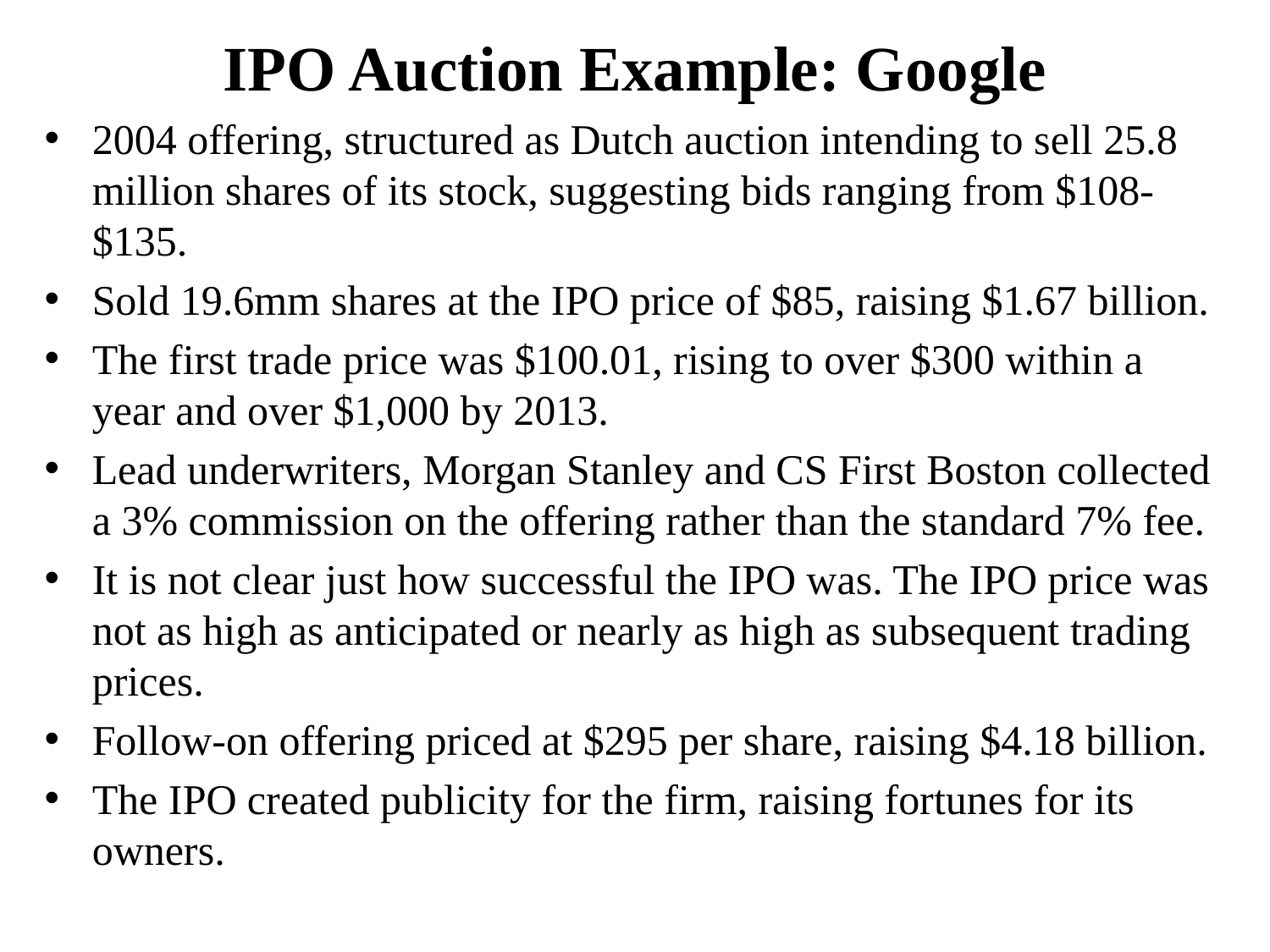

# IPO Auction Example: Google
2004 offering, structured as Dutch auction intending to sell 25.8 million shares of its stock, suggesting bids ranging from $108-$135.
Sold 19.6mm shares at the IPO price of $85, raising $1.67 billion.
The first trade price was $100.01, rising to over $300 within a year and over $1,000 by 2013.
Lead underwriters, Morgan Stanley and CS First Boston collected a 3% commission on the offering rather than the standard 7% fee.
It is not clear just how successful the IPO was. The IPO price was not as high as anticipated or nearly as high as subsequent trading prices.
Follow-on offering priced at $295 per share, raising $4.18 billion.
The IPO created publicity for the firm, raising fortunes for its owners.